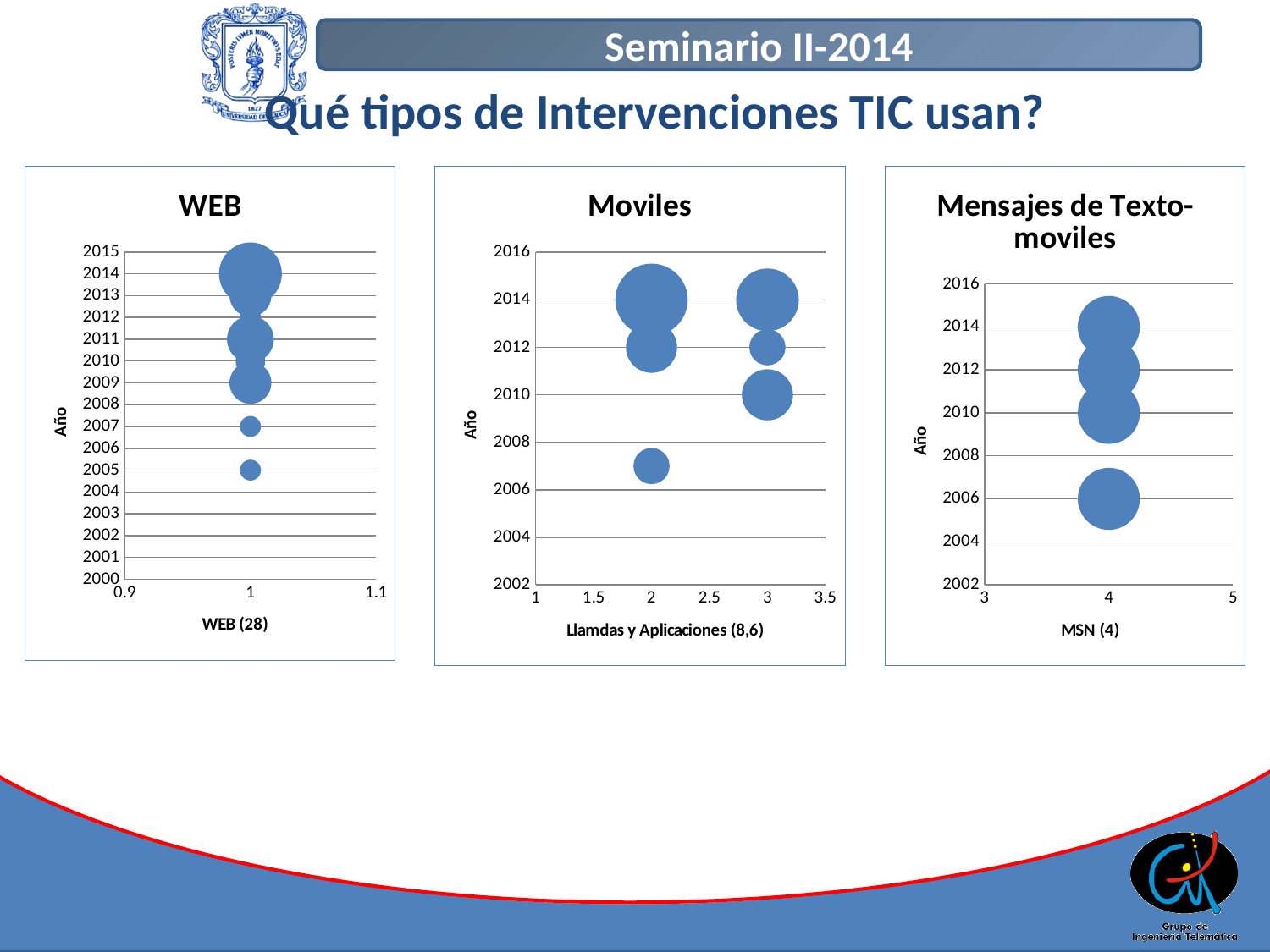

# Qué tipos de Intervenciones TIC usan?

### Chart: WEB

| Category |  |
|---|---|

### Chart: Moviles

| Category |  |
|---|---|

### Chart: Mensajes de Texto-moviles

| Category |  |
|---|---|